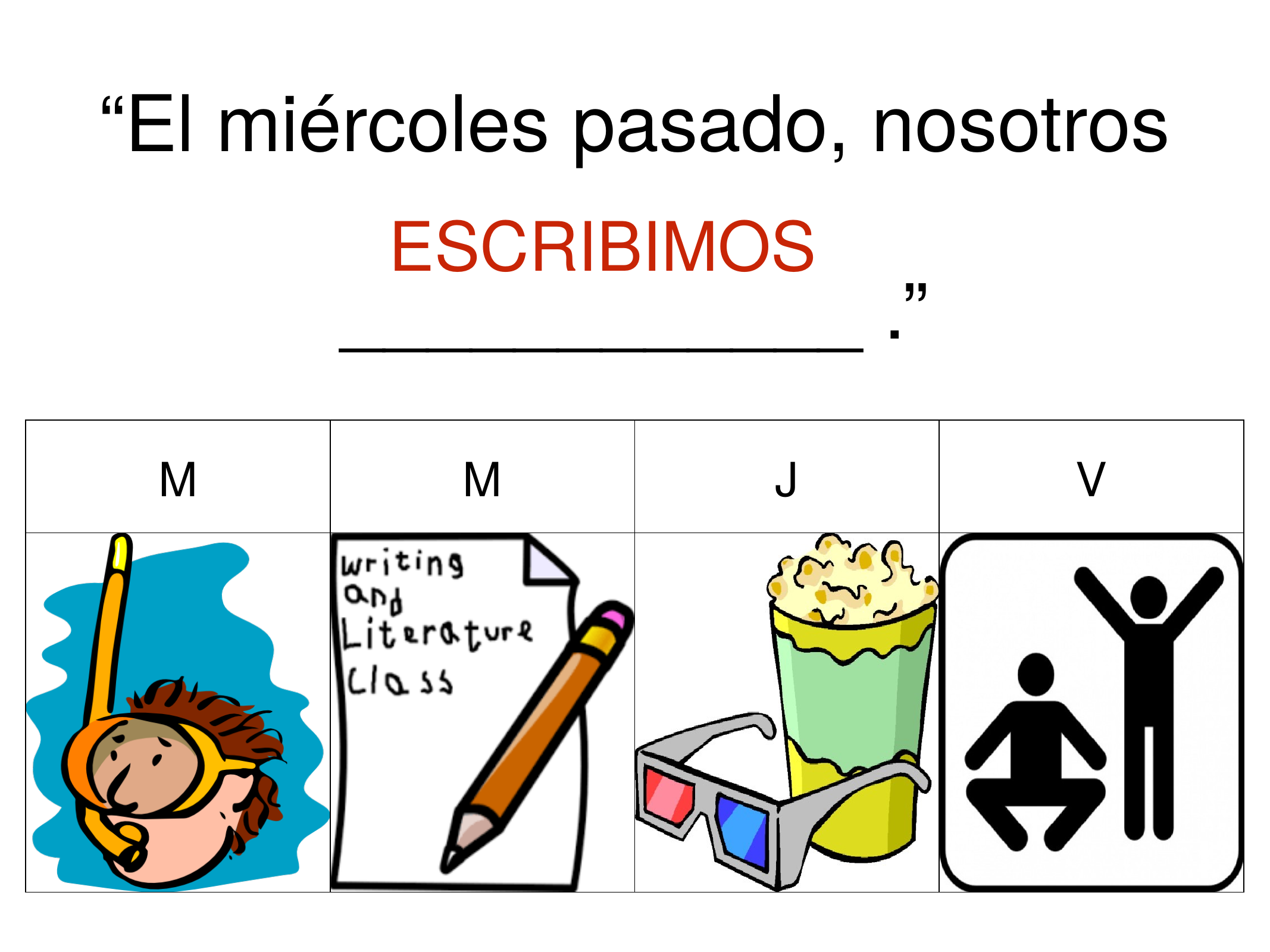

“El miércoles pasado, nosotros ____________ .”
ESCRIBIMOS
| M | M | J | V |
| --- | --- | --- | --- |
|  |  |  |  |